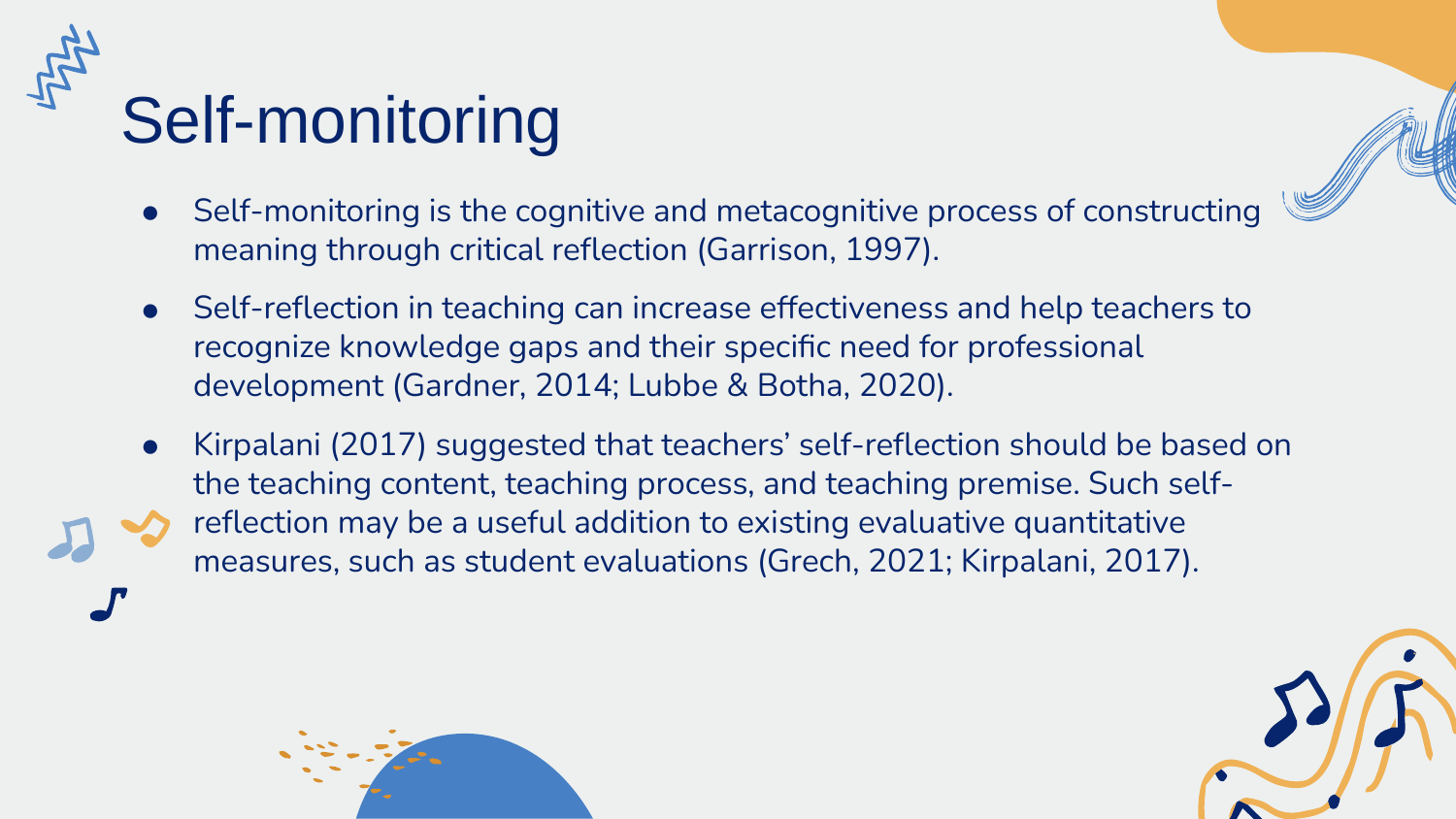

# Self-monitoring
Self-monitoring is the cognitive and metacognitive process of constructing meaning through critical reflection (Garrison, 1997).
Self-reflection in teaching can increase effectiveness and help teachers to recognize knowledge gaps and their specific need for professional development (Gardner, 2014; Lubbe & Botha, 2020).
Kirpalani (2017) suggested that teachers’ self-reflection should be based on the teaching content, teaching process, and teaching premise. Such self-reflection may be a useful addition to existing evaluative quantitative measures, such as student evaluations (Grech, 2021; Kirpalani, 2017).